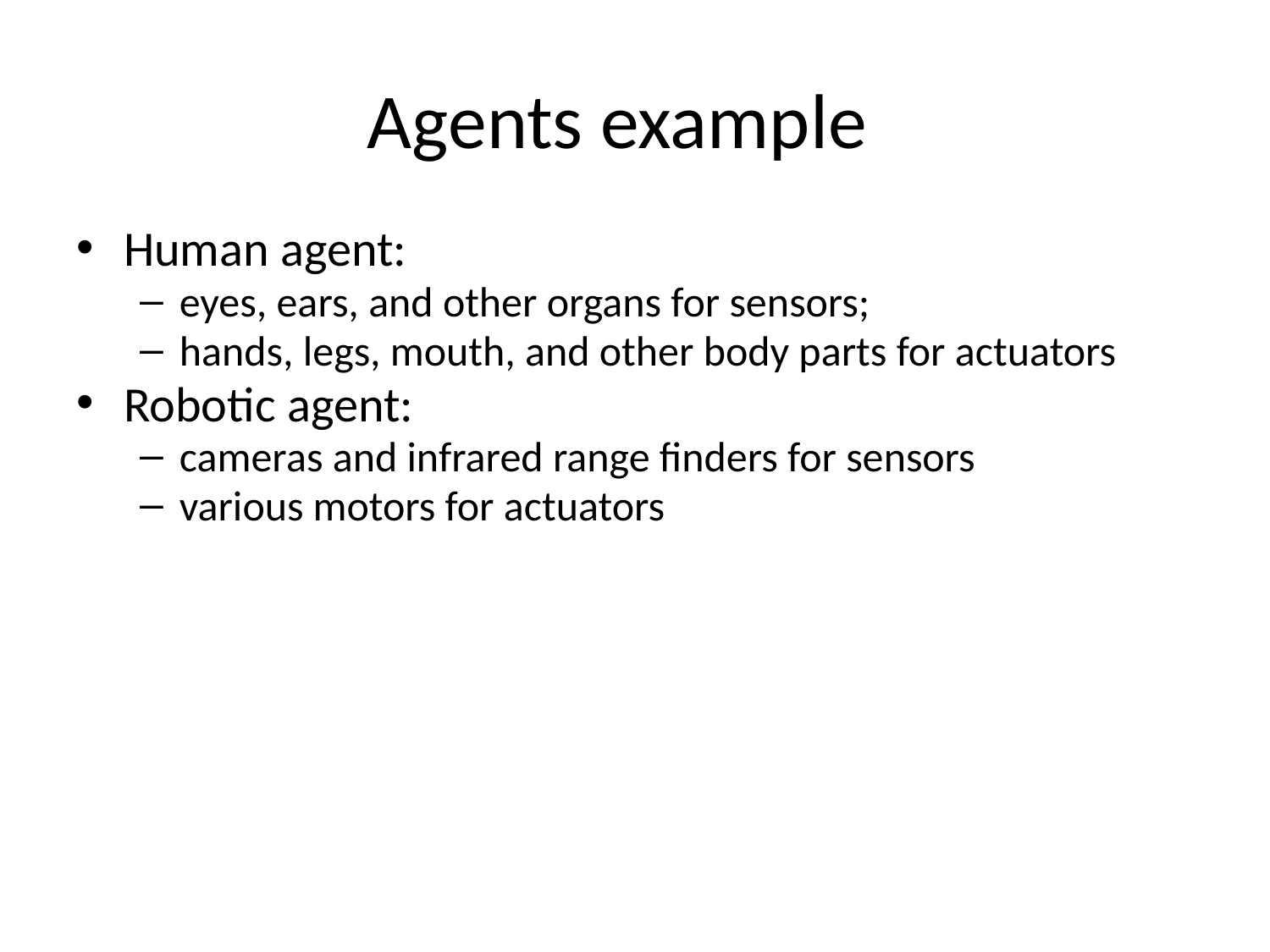

# Agents example
Human agent:
eyes, ears, and other organs for sensors;
hands, legs, mouth, and other body parts for actuators
Robotic agent:
cameras and infrared range finders for sensors
various motors for actuators